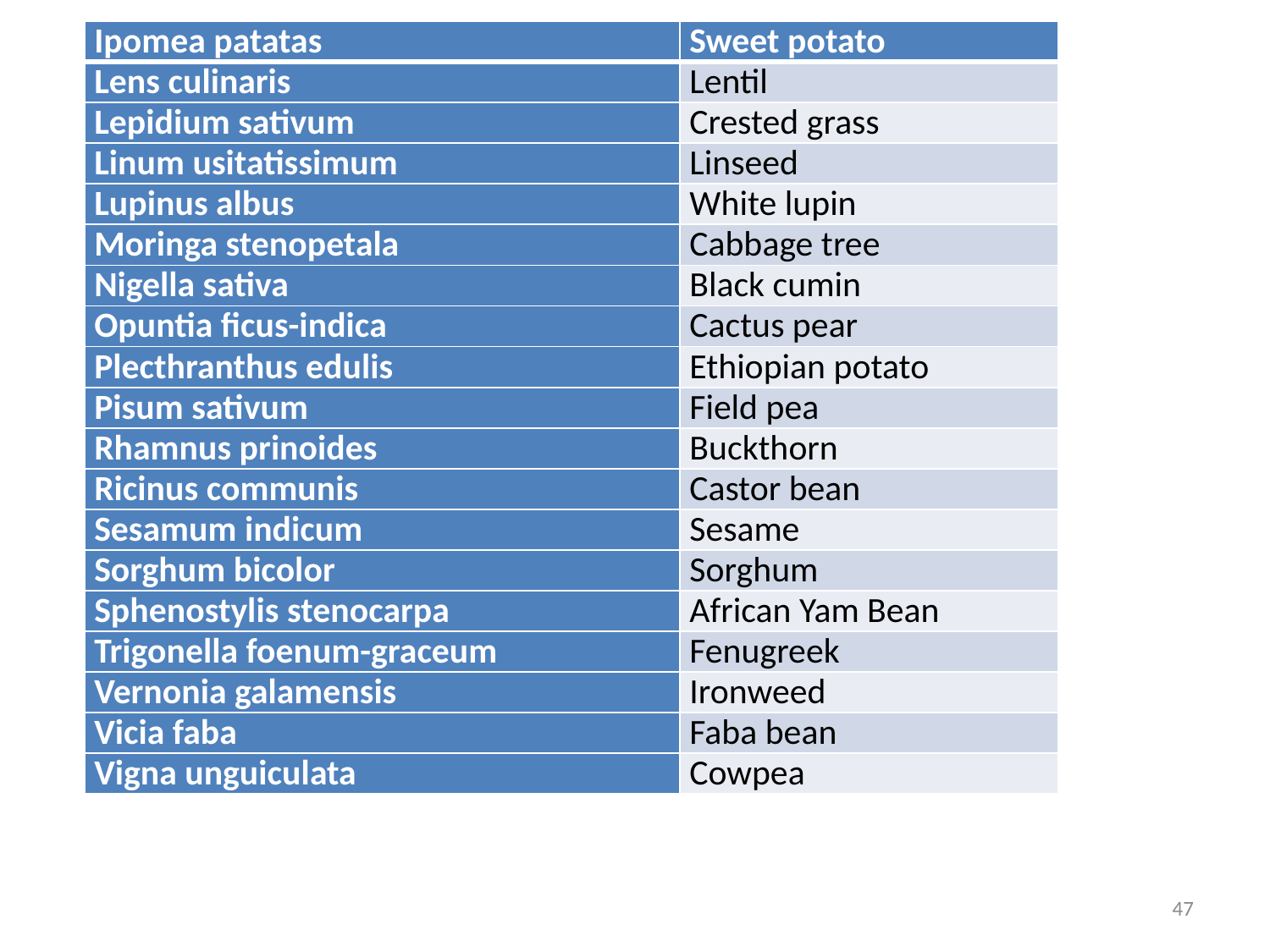

| Ipomea patatas | Sweet potato |
| --- | --- |
| Lens culinaris | Lentil |
| Lepidium sativum | Crested grass |
| Linum usitatissimum | Linseed |
| Lupinus albus | White lupin |
| Moringa stenopetala | Cabbage tree |
| Nigella sativa | Black cumin |
| Opuntia ficus-indica | Cactus pear |
| Plecthranthus edulis | Ethiopian potato |
| Pisum sativum | Field pea |
| Rhamnus prinoides | Buckthorn |
| Ricinus communis | Castor bean |
| Sesamum indicum | Sesame |
| Sorghum bicolor | Sorghum |
| Sphenostylis stenocarpa | African Yam Bean |
| Trigonella foenum-graceum | Fenugreek |
| Vernonia galamensis | Ironweed |
| Vicia faba | Faba bean |
| Vigna unguiculata | Cowpea |
47